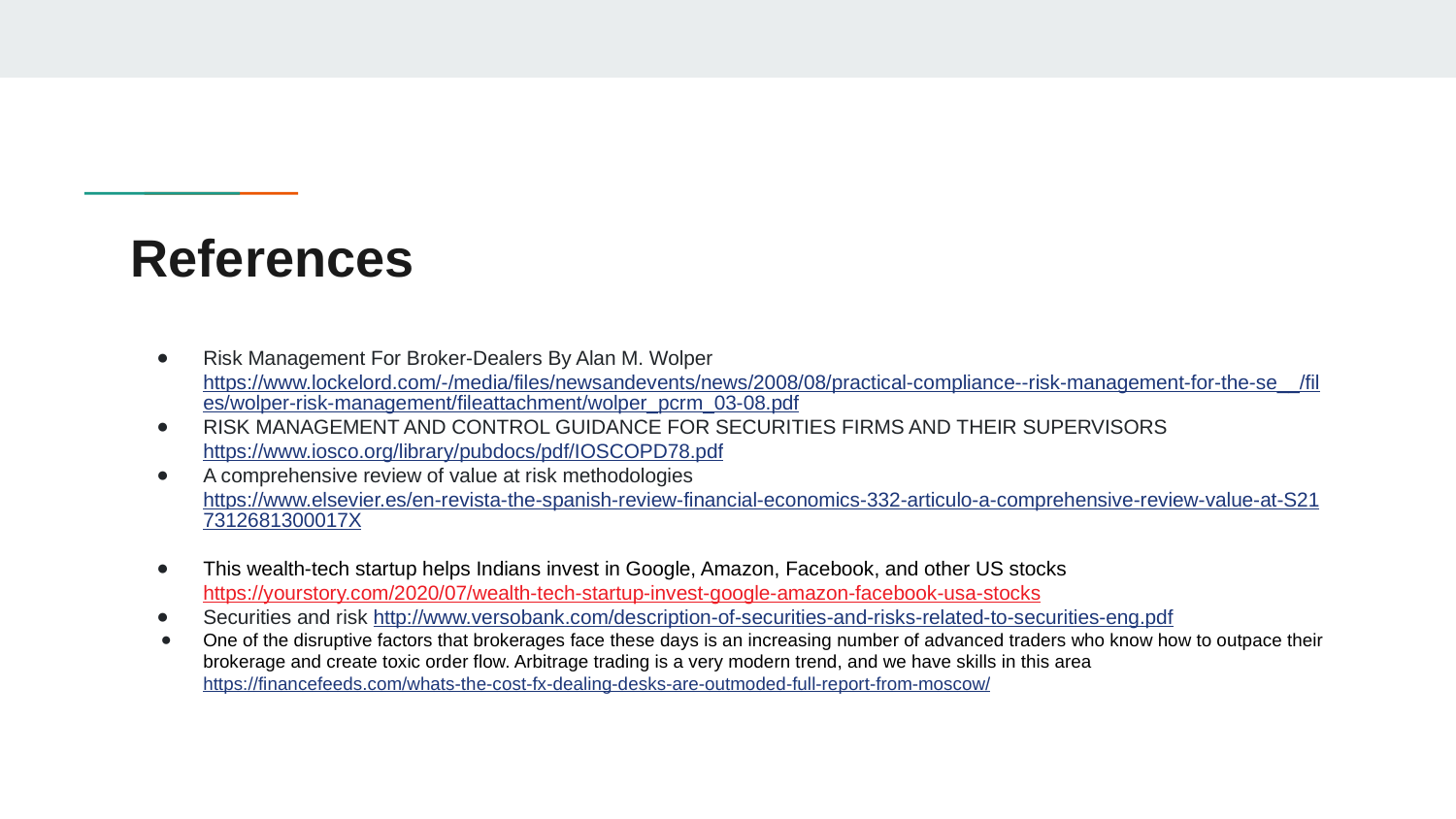

# References
Risk Management For Broker-Dealers By Alan M. Wolper https://www.lockelord.com/-/media/files/newsandevents/news/2008/08/practical-compliance--risk-management-for-the-se__/files/wolper-risk-management/fileattachment/wolper_pcrm_03-08.pdf
RISK MANAGEMENT AND CONTROL GUIDANCE FOR SECURITIES FIRMS AND THEIR SUPERVISORS https://www.iosco.org/library/pubdocs/pdf/IOSCOPD78.pdf
A comprehensive review of value at risk methodologies https://www.elsevier.es/en-revista-the-spanish-review-financial-economics-332-articulo-a-comprehensive-review-value-at-S217312681300017X
This wealth-tech startup helps Indians invest in Google, Amazon, Facebook, and other US stocks https://yourstory.com/2020/07/wealth-tech-startup-invest-google-amazon-facebook-usa-stocks
Securities and risk http://www.versobank.com/description-of-securities-and-risks-related-to-securities-eng.pdf
One of the disruptive factors that brokerages face these days is an increasing number of advanced traders who know how to outpace their brokerage and create toxic order flow. Arbitrage trading is a very modern trend, and we have skills in this area https://financefeeds.com/whats-the-cost-fx-dealing-desks-are-outmoded-full-report-from-moscow/